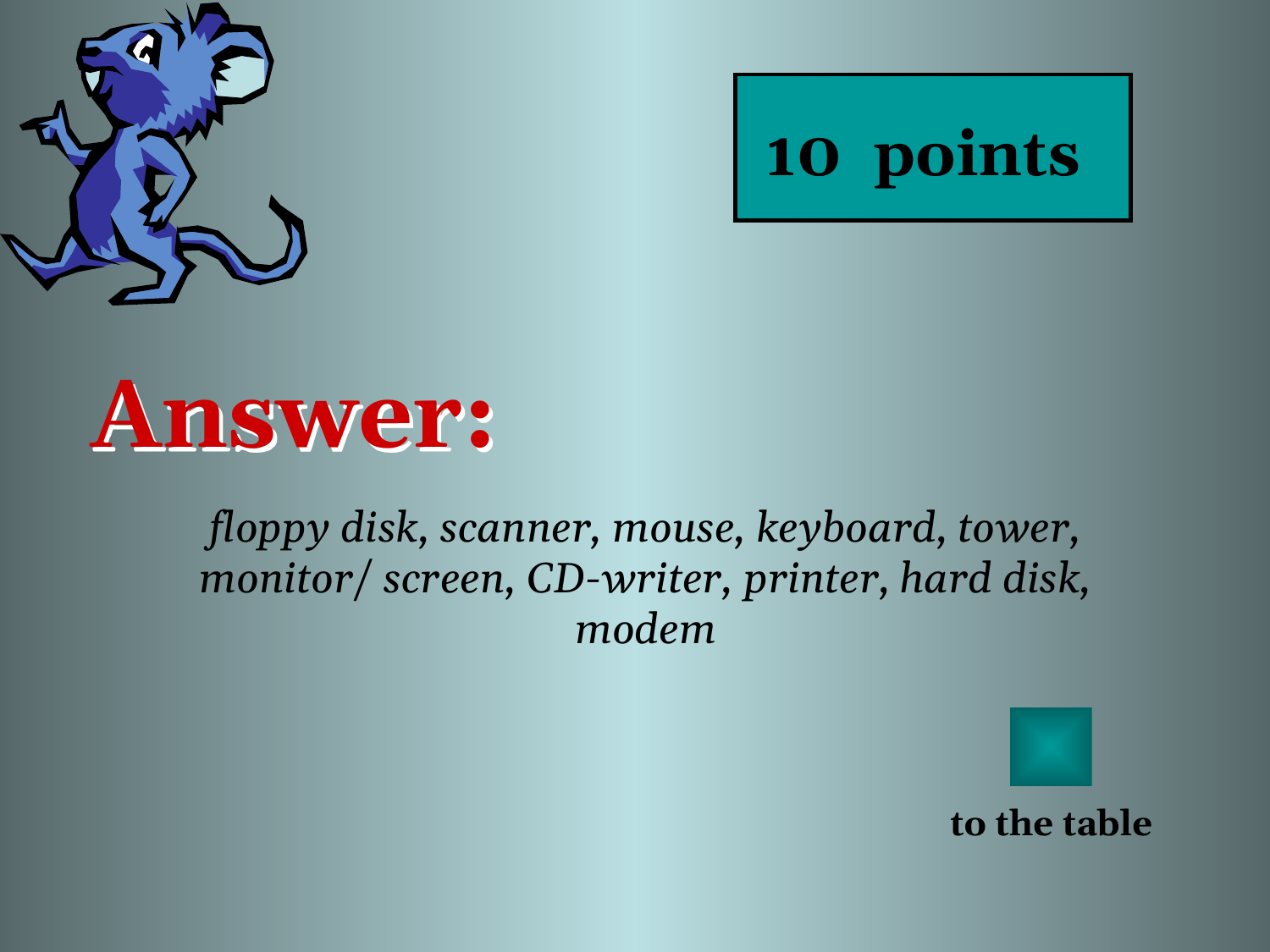

10  points
# Answer:
floppy disk, scanner, mouse, keyboard, tower, monitor/ screen, CD-writer, printer, hard disk, modem

to the table